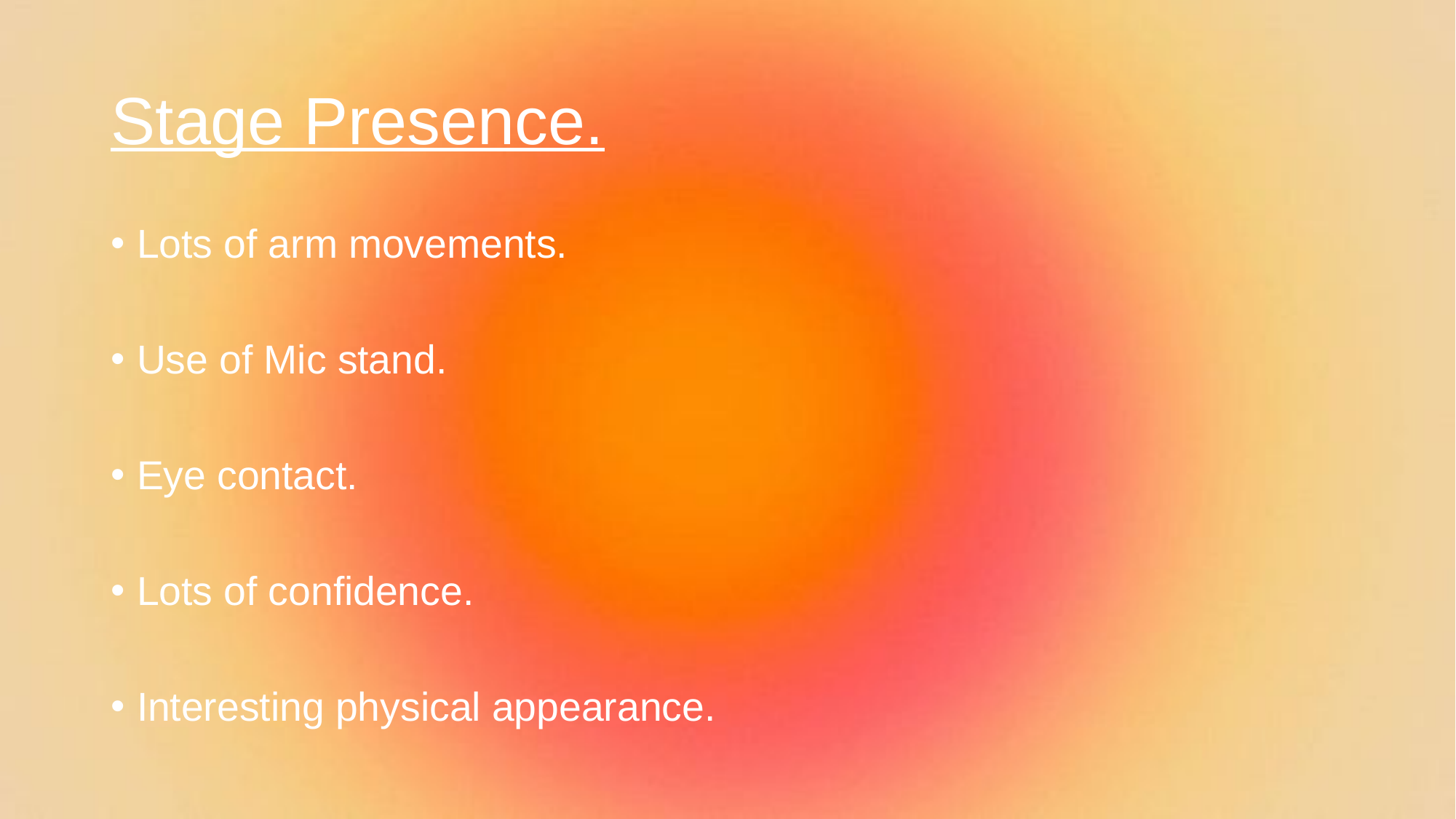

# Stage Presence.
Lots of arm movements.

Use of Mic stand.

Eye contact.

Lots of confidence.

Interesting physical appearance.